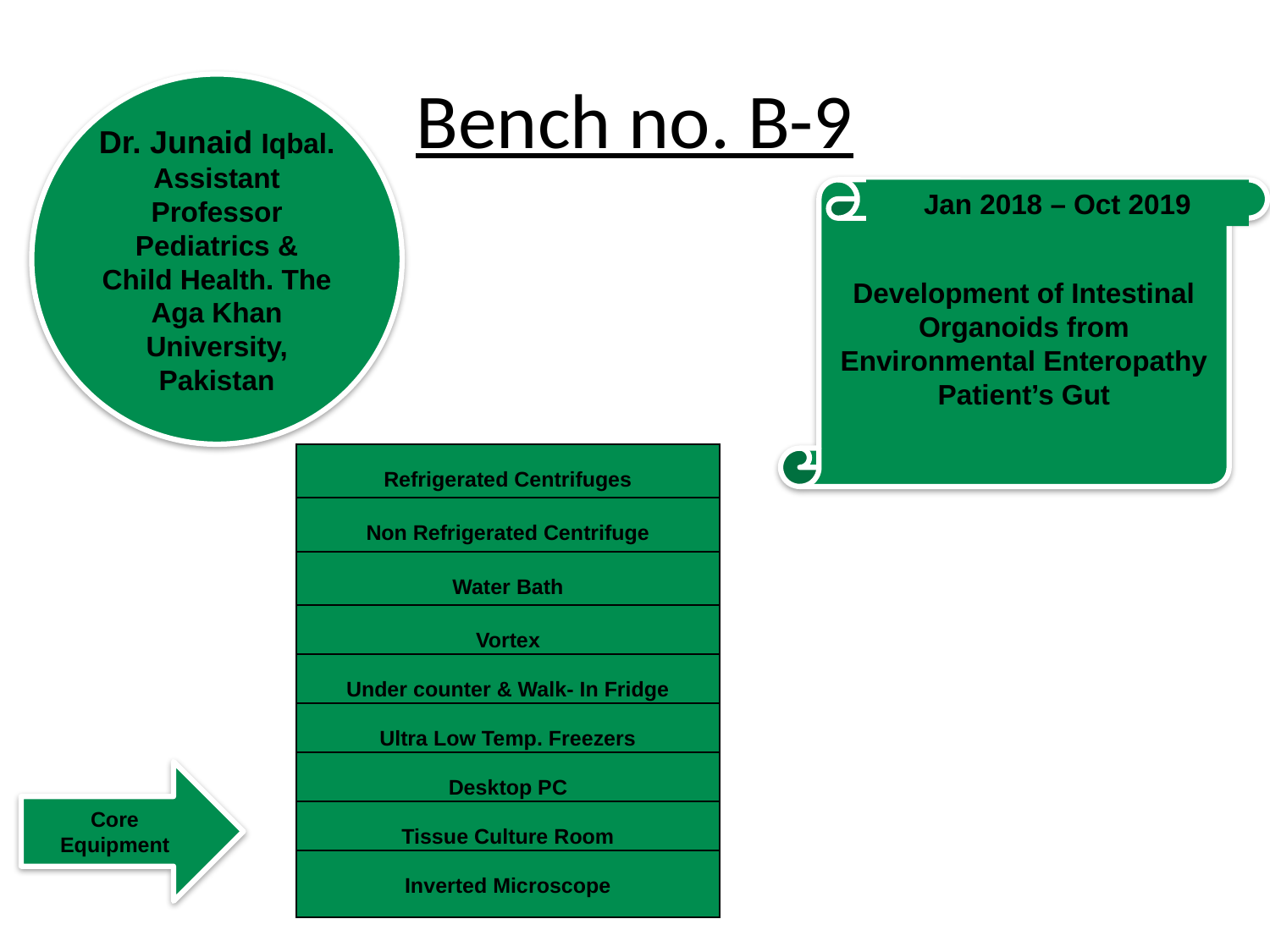

# Bench no. B-9
Dr. Junaid Iqbal. Assistant Professor Pediatrics & Child Health. The Aga Khan University, Pakistan
Development of Intestinal Organoids from Environmental Enteropathy Patient’s Gut
Jan 2018 – Oct 2019
| Refrigerated Centrifuges |
| --- |
| Non Refrigerated Centrifuge |
| Water Bath |
| Vortex |
| Under counter & Walk- In Fridge |
| Ultra Low Temp. Freezers |
| Desktop PC |
| Tissue Culture Room |
| Inverted Microscope |
Core Equipment